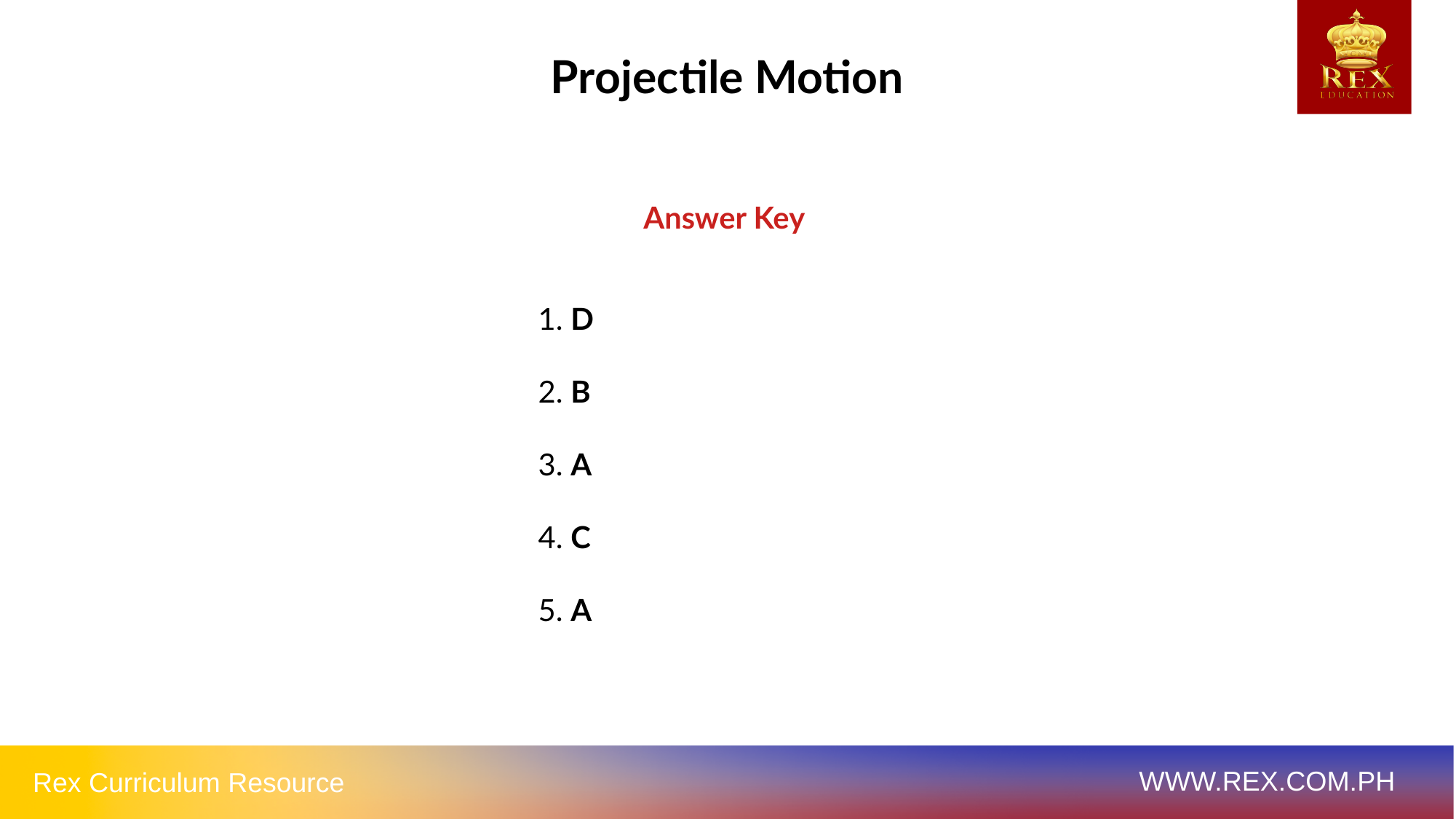

Projectile Motion
Answer Key
1. D
2. B
3. A
4. C
5. A